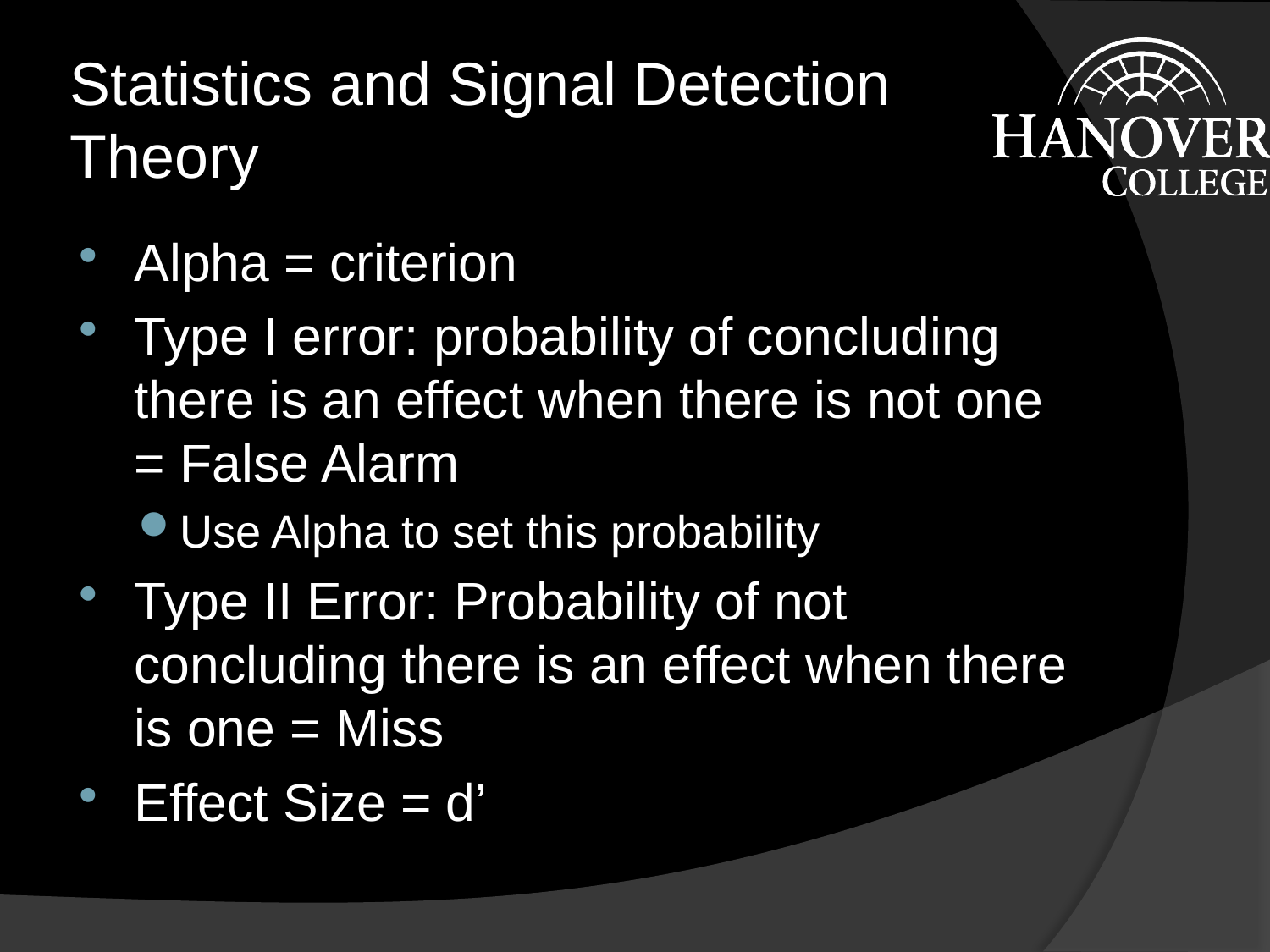

# Statistics and Signal Detection Theory
Alpha = criterion
Type I error: probability of concluding there is an effect when there is not one = False Alarm
Use Alpha to set this probability
Type II Error: Probability of not concluding there is an effect when there is one = Miss
Effect Size = d’